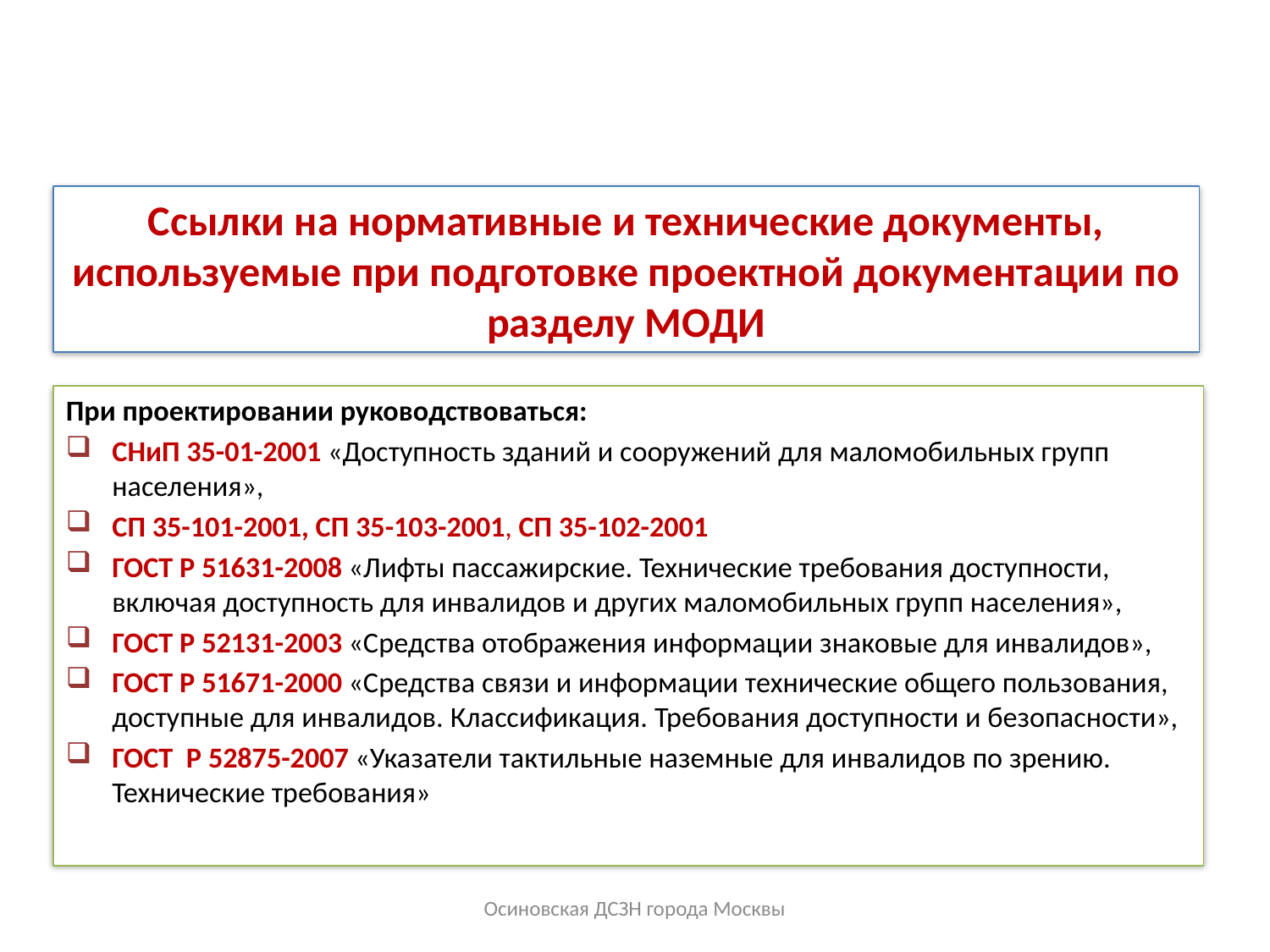

Осиновская ДСЗН города Москвы
# Ссылки на нормативные и технические документы, используемые при подготовке проектной документации по разделу МОДИ
При проектировании руководствоваться:
СНиП 35-01-2001 «Доступность зданий и сооружений для маломобильных групп населения»,
СП 35-101-2001, СП 35-103-2001, СП 35-102-2001
ГОСТ Р 51631-2008 «Лифты пассажирские. Технические требования доступности, включая доступность для инвалидов и других маломобильных групп населения»,
ГОСТ Р 52131-2003 «Средства отображения информации знаковые для инвалидов»,
ГОСТ Р 51671-2000 «Средства связи и информации технические общего пользования, доступные для инвалидов. Классификация. Требования доступности и безопасности»,
ГОСТ  Р 52875-2007 «Указатели тактильные наземные для инвалидов по зрению. Технические требования»